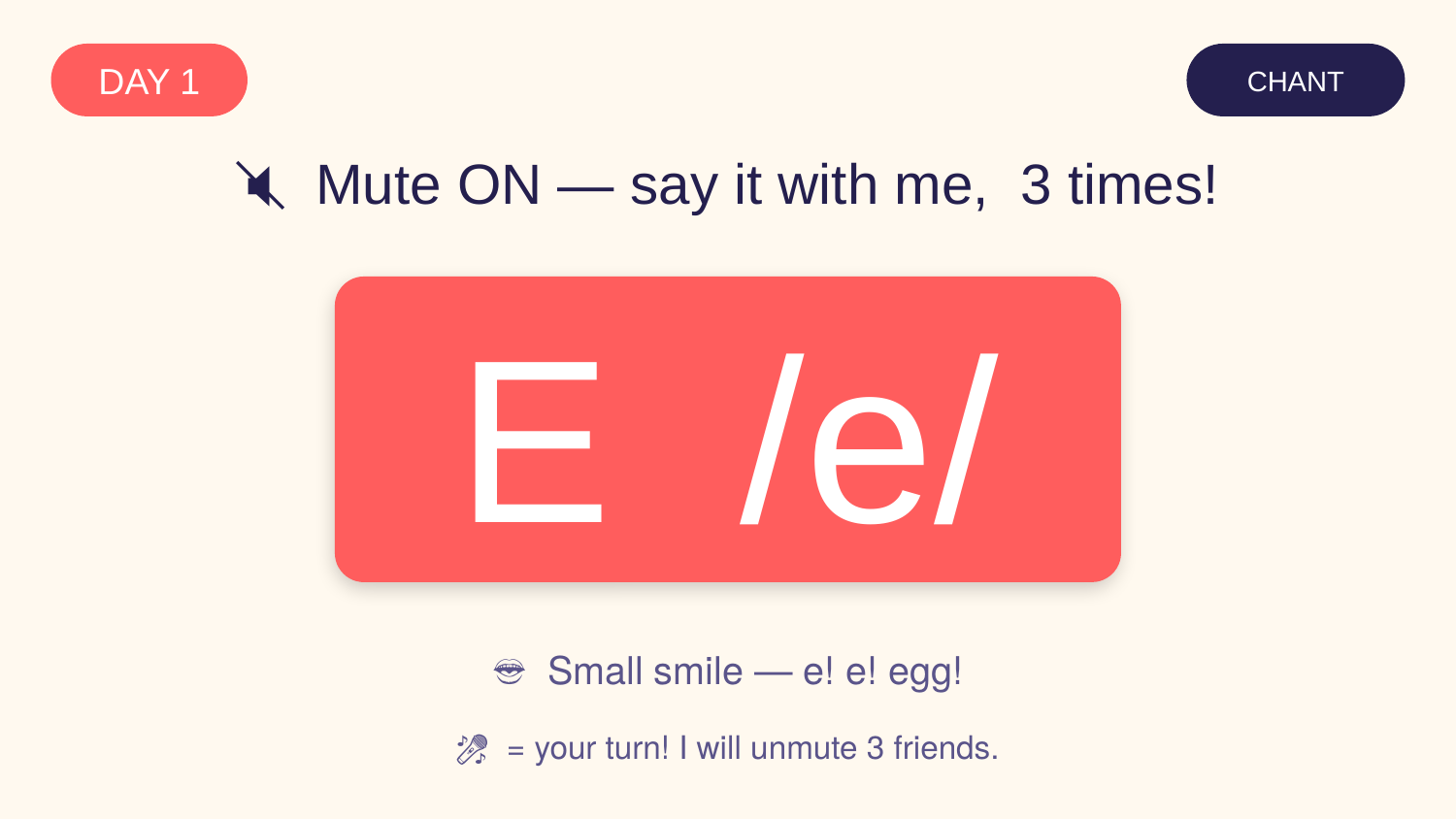

DAY 1

CHANT
🔇  Mute ON — say it with me,  3 times!

E  /e/
👄  Small smile — e! e! egg!
🎤  = your turn! I will unmute 3 friends.